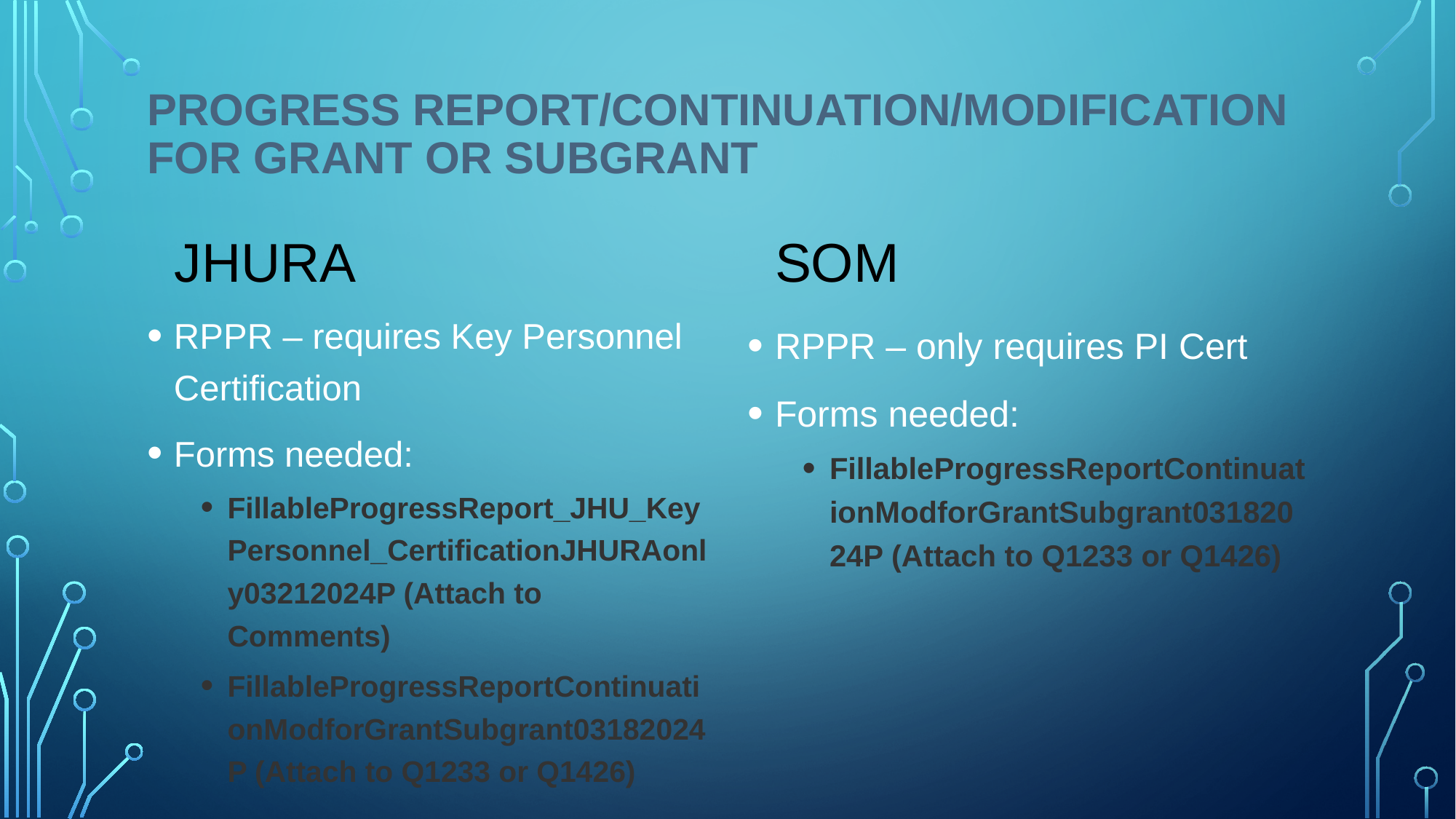

# Progress Report/Continuation/Modification for Grant or Subgrant
JHURA
SOM
RPPR – requires Key Personnel Certification
Forms needed:
FillableProgressReport_JHU_KeyPersonnel_CertificationJHURAonly03212024P (Attach to Comments)
FillableProgressReportContinuationModforGrantSubgrant03182024P (Attach to Q1233 or Q1426)

RPPR – only requires PI Cert
Forms needed:
FillableProgressReportContinuationModforGrantSubgrant03182024P (Attach to Q1233 or Q1426)